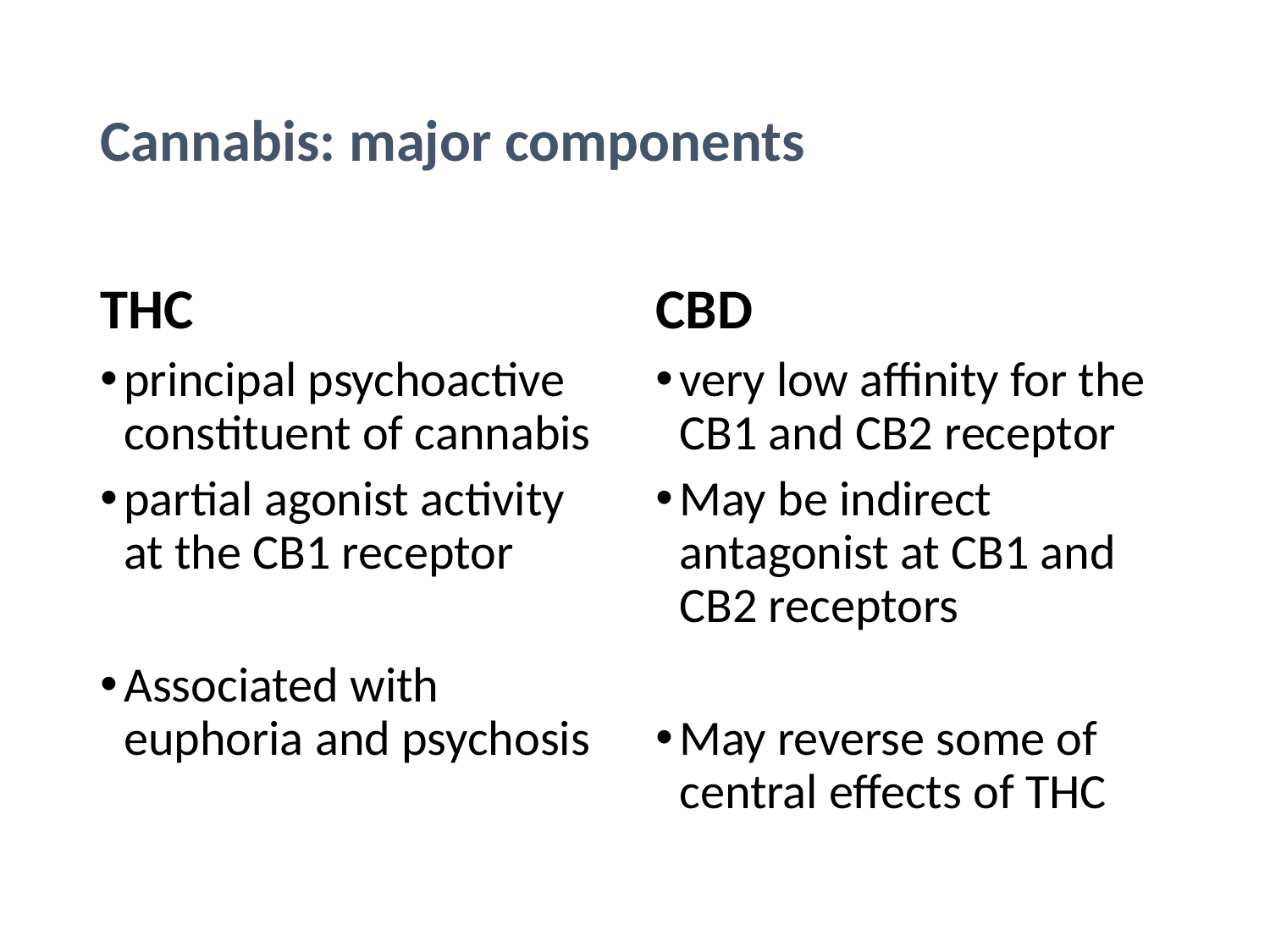

# Cannabis: major components
THC
CBD
principal psychoactive constituent of cannabis
partial agonist activity at the CB1 receptor

Associated with euphoria and psychosis
very low affinity for the CB1 and CB2 receptor
May be indirect antagonist at CB1 and CB2 receptors

May reverse some of central effects of THC